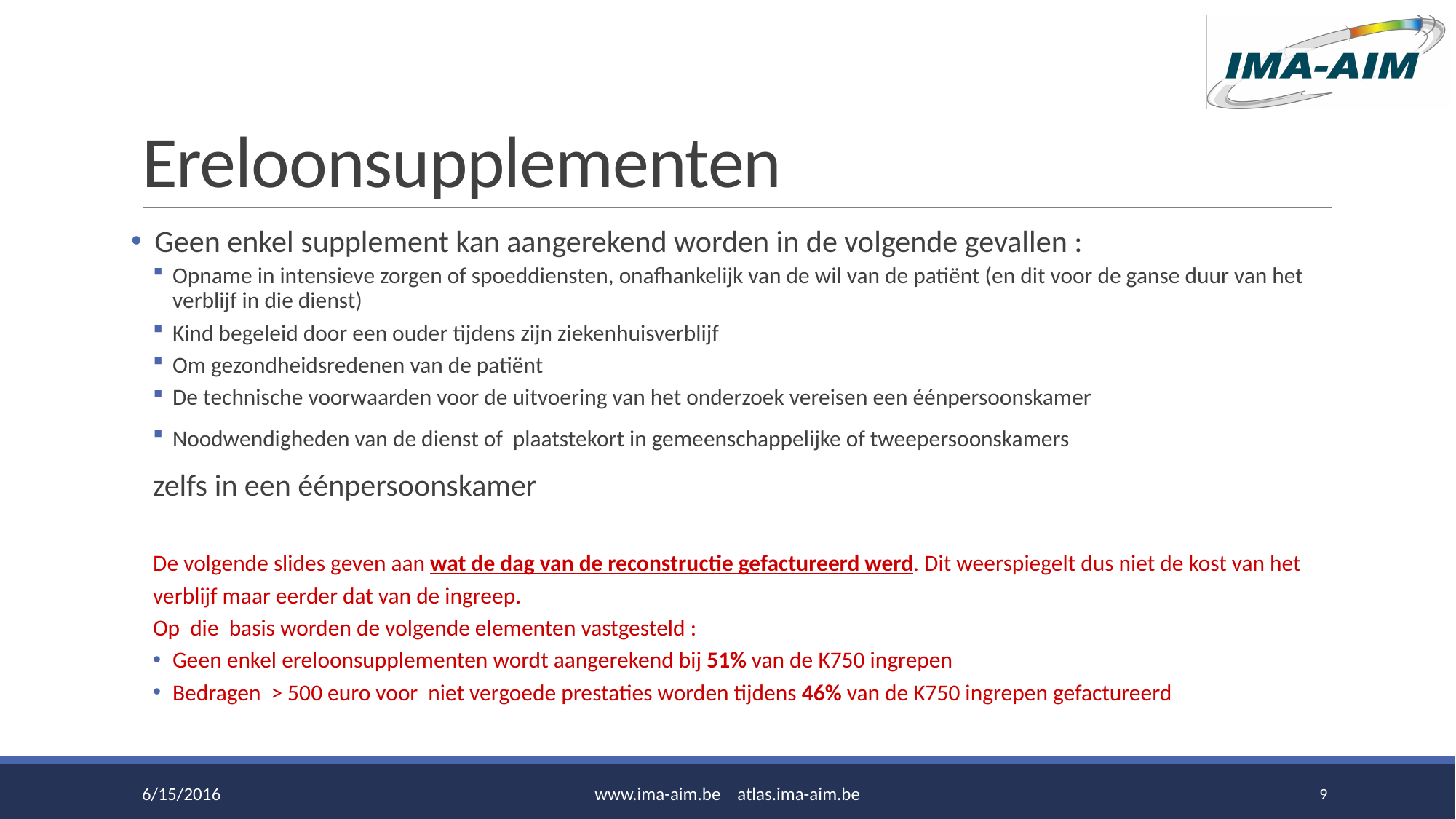

# Ereloonsupplementen
  Geen enkel supplement kan aangerekend worden in de volgende gevallen :
Opname in intensieve zorgen of spoeddiensten, onafhankelijk van de wil van de patiënt (en dit voor de ganse duur van het verblijf in die dienst)
Kind begeleid door een ouder tijdens zijn ziekenhuisverblijf
Om gezondheidsredenen van de patiënt
De technische voorwaarden voor de uitvoering van het onderzoek vereisen een éénpersoonskamer
Noodwendigheden van de dienst of  plaatstekort in gemeenschappelijke of tweepersoonskamers
zelfs in een éénpersoonskamer

De volgende slides geven aan wat de dag van de reconstructie gefactureerd werd. Dit weerspiegelt dus niet de kost van het verblijf maar eerder dat van de ingreep.
Op  die  basis worden de volgende elementen vastgesteld :
Geen enkel ereloonsupplementen wordt aangerekend bij 51% van de K750 ingrepen
Bedragen  > 500 euro voor  niet vergoede prestaties worden tijdens 46% van de K750 ingrepen gefactureerd

6/15/2016
www.ima-aim.be    atlas.ima-aim.be
9